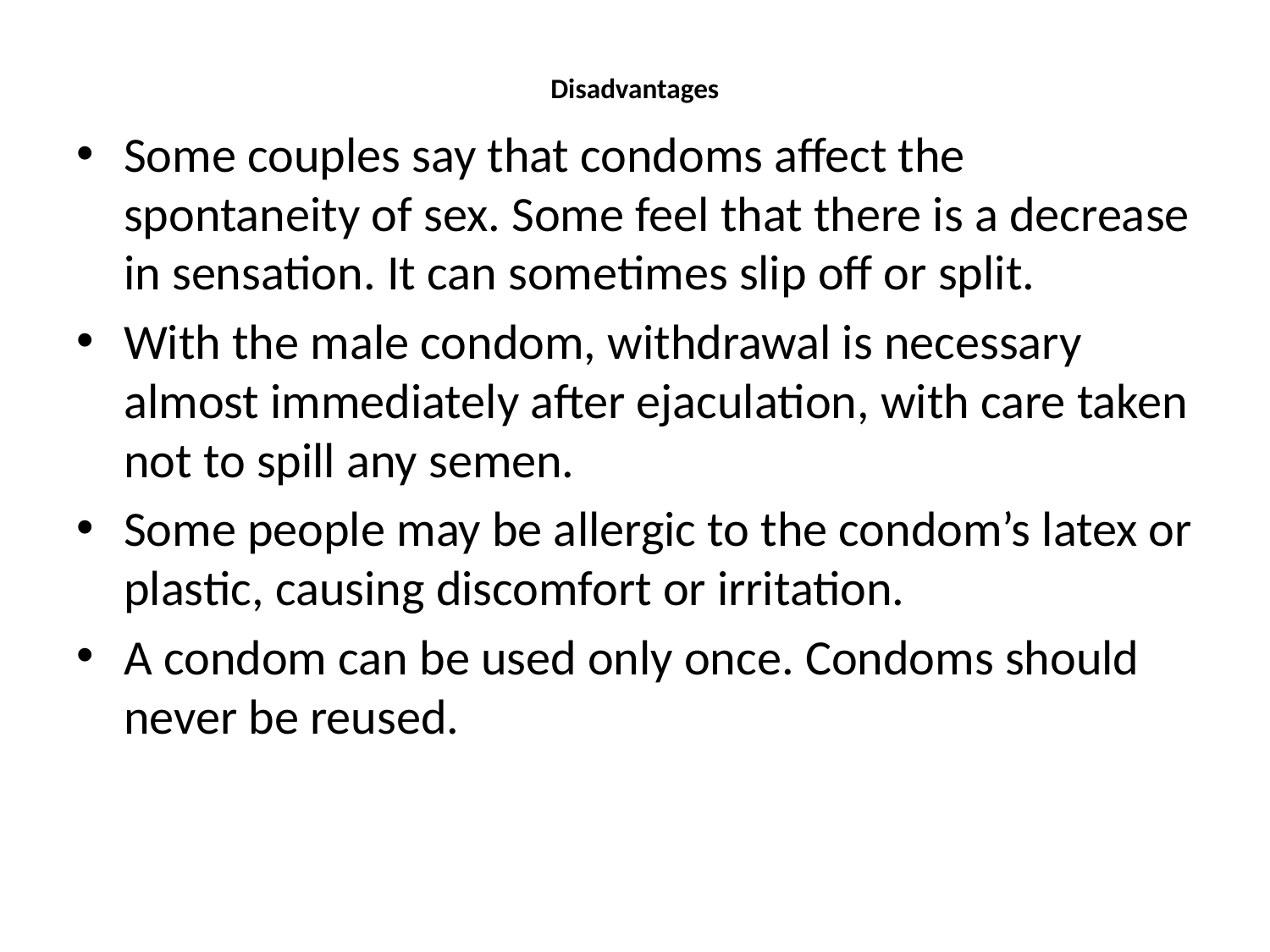

# Disadvantages
Some couples say that condoms affect the spontaneity of sex. Some feel that there is a decrease in sensation. It can sometimes slip off or split.
With the male condom, withdrawal is necessary almost immediately after ejaculation, with care taken not to spill any semen.
Some people may be allergic to the condom’s latex or plastic, causing discomfort or irritation.
A condom can be used only once. Condoms should never be reused.